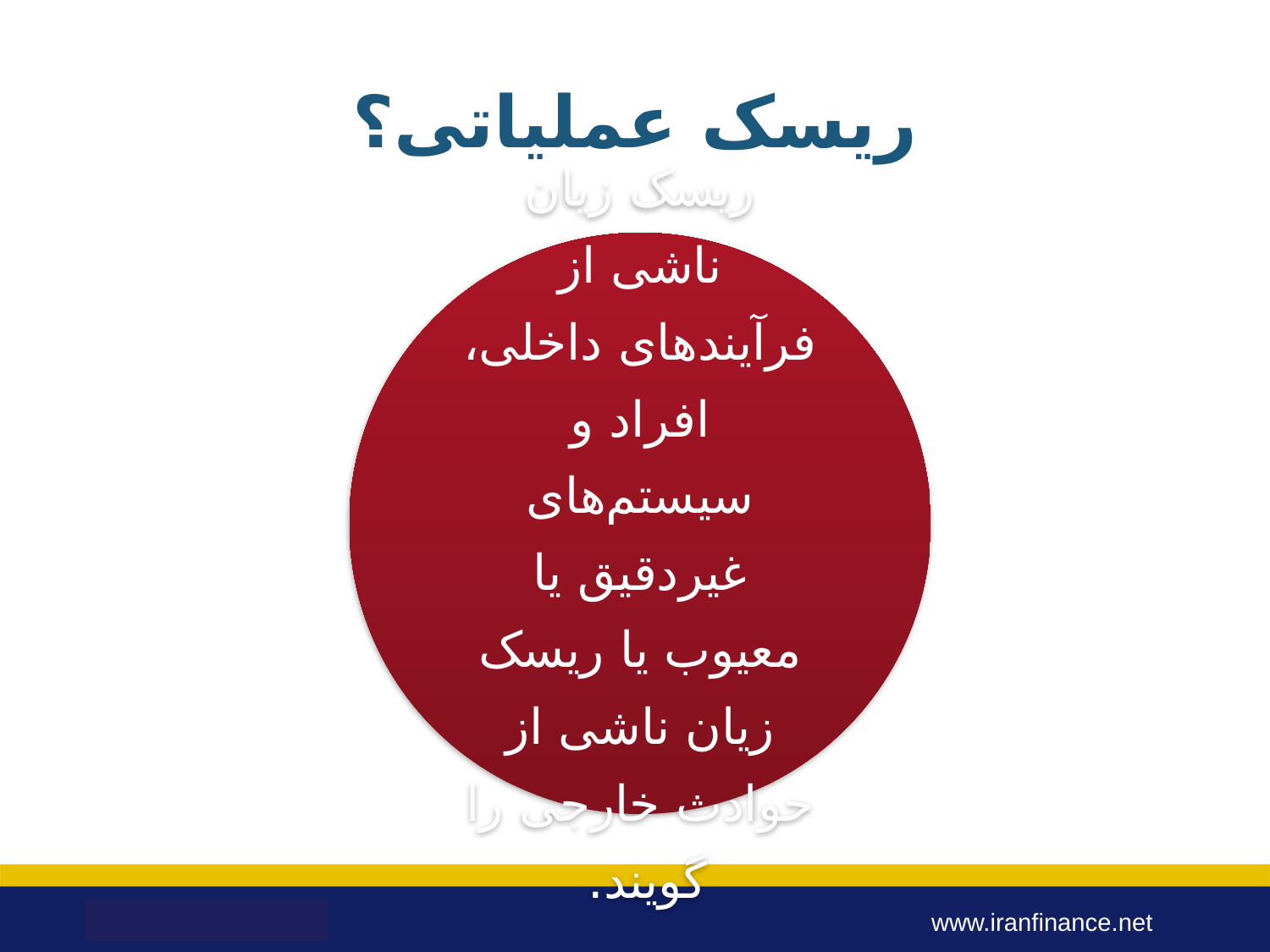

# ریسک عملیاتی؟
ریسک زیان ناشی از فرآیندهای داخلی، افراد و سیستم‌های غیردقیق یا معیوب یا ریسک زیان ناشی از حوادث خارجی را گویند.
www.iranfinance.net